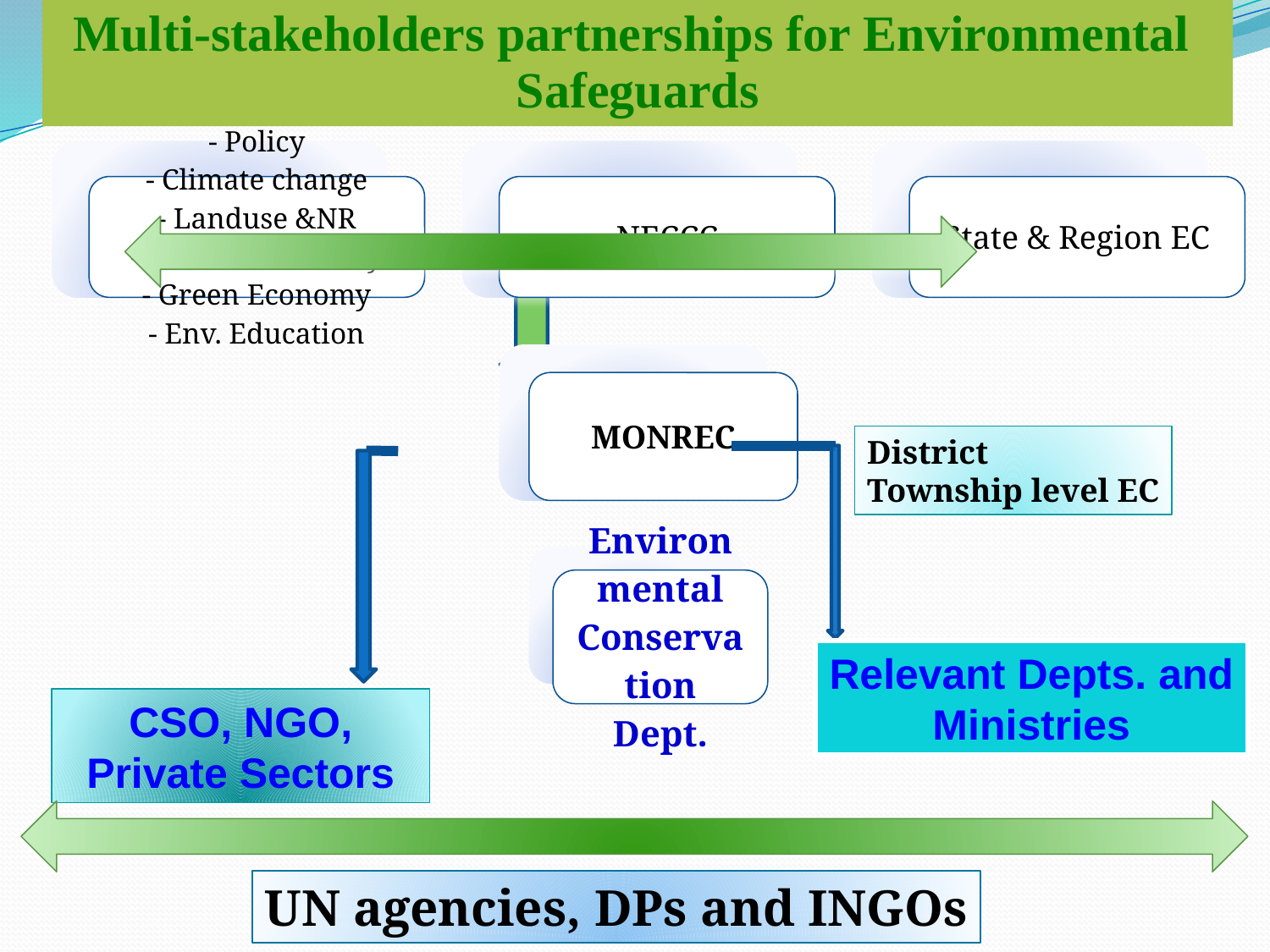

Multi-stakeholders partnerships for Environmental  Safeguards
MONREC
Environmental Conservation Dept.
NECCC
State & Region EC
6 Technical WGs
- Policy
- Climate change
- Landuse &NR
- Urban & Industry
- Green Economy
- Env. Education

District
Township level EC

Relevant Depts. and Ministries
CSO, NGO, Private Sectors

UN agencies, DPs and INGOs